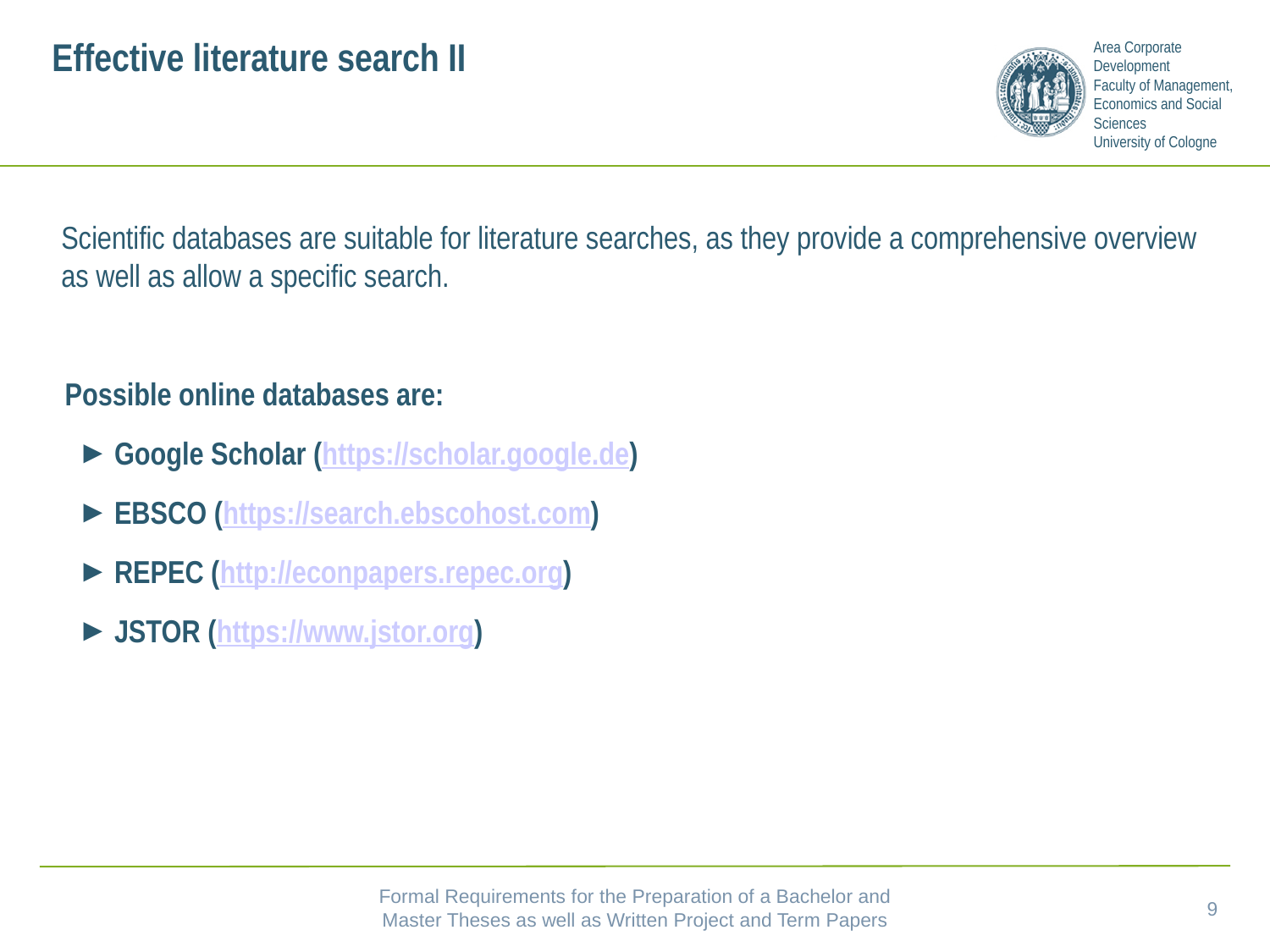

# Effective literature search II
Scientific databases are suitable for literature searches, as they provide a comprehensive overview as well as allow a specific search.

Possible online databases are:
Google Scholar (https://scholar.google.de)
EBSCO (https://search.ebscohost.com)
REPEC (http://econpapers.repec.org)
JSTOR (https://www.jstor.org)